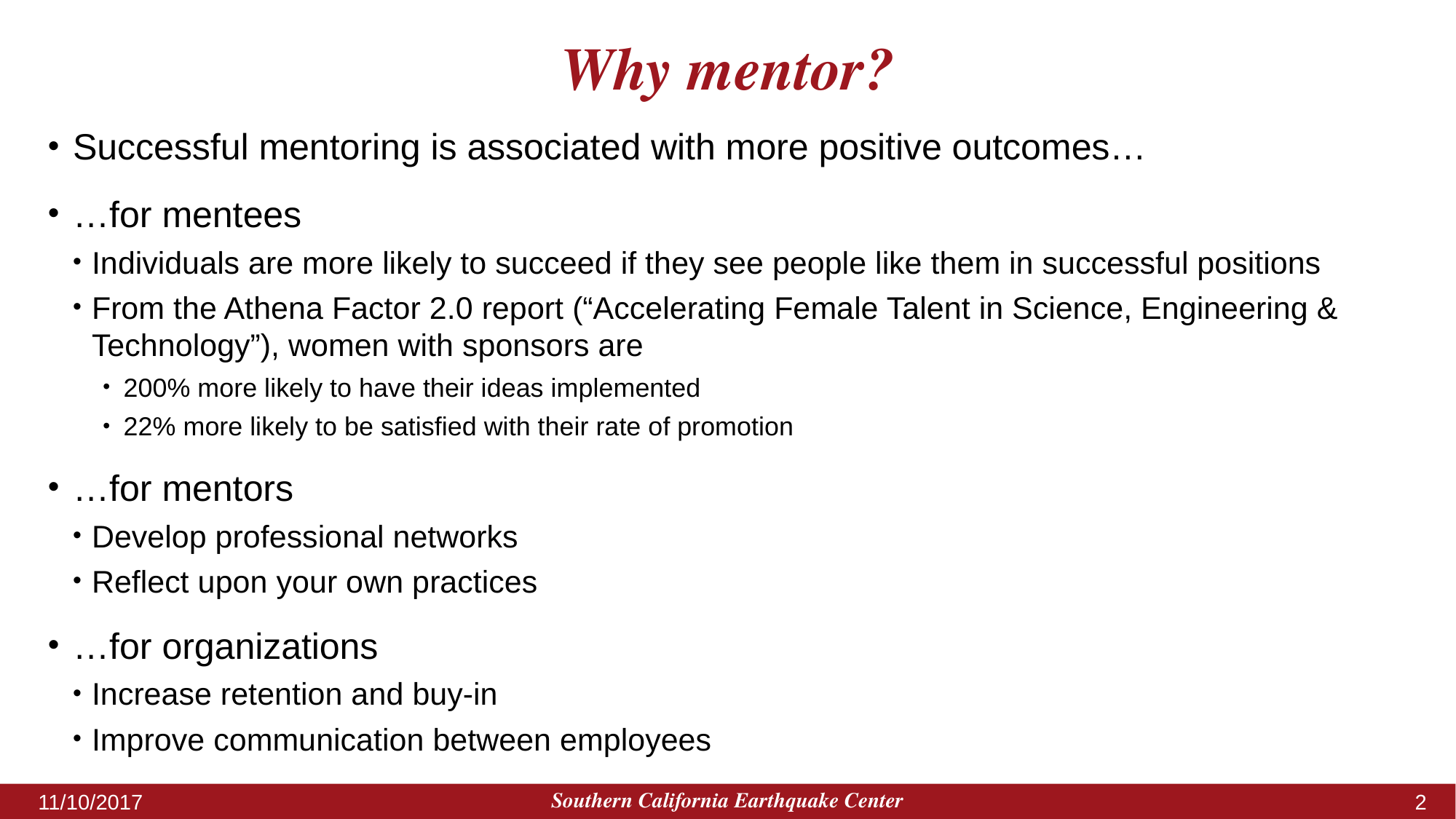

# Why mentor?
Successful mentoring is associated with more positive outcomes…
…for mentees
Individuals are more likely to succeed if they see people like them in successful positions
From the Athena Factor 2.0 report (“Accelerating Female Talent in Science, Engineering & Technology”), women with sponsors are
200% more likely to have their ideas implemented
22% more likely to be satisfied with their rate of promotion
…for mentors
Develop professional networks
Reflect upon your own practices
…for organizations
Increase retention and buy-in
Improve communication between employees
Southern California Earthquake Center
11/10/2017
2